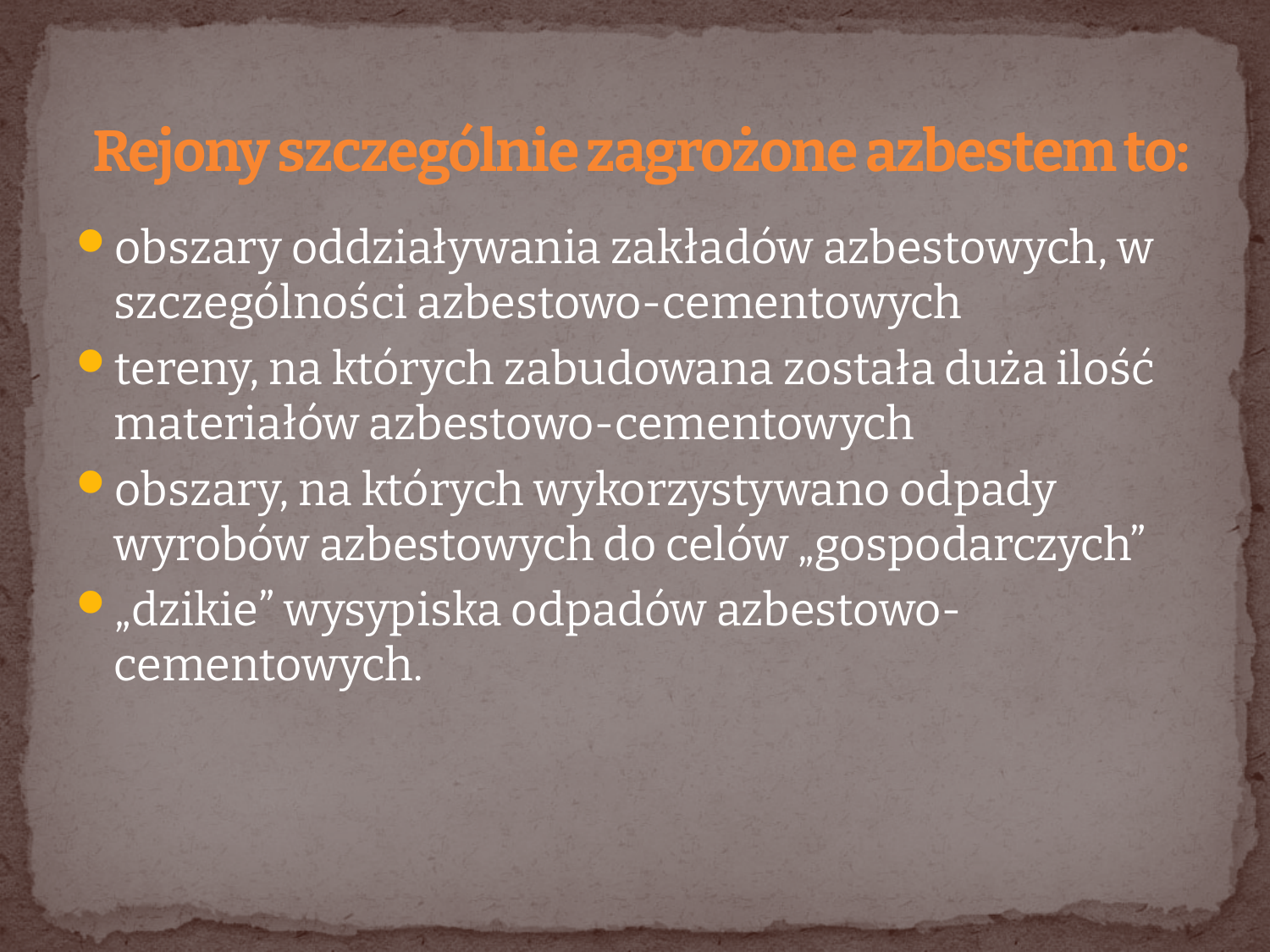

# Rejony szczególnie zagrożone azbestem to:
obszary oddziaływania zakładów azbestowych, w szczególności azbestowo-cementowych
tereny, na których zabudowana została duża ilość materiałów azbestowo-cementowych
obszary, na których wykorzystywano odpady wyrobów azbestowych do celów „gospodarczych”
„dzikie” wysypiska odpadów azbestowo-cementowych.